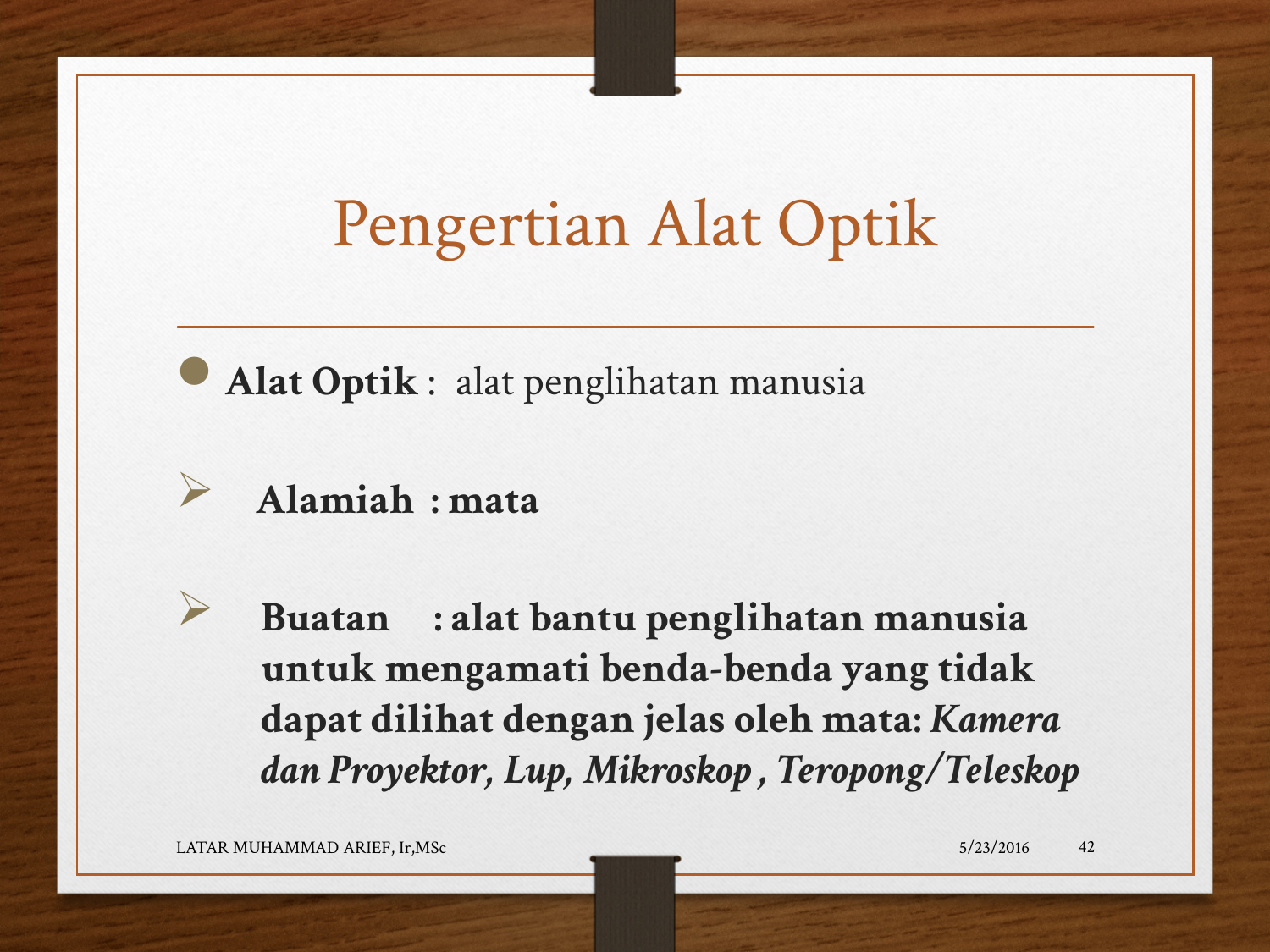

# Pengertian Alat Optik
Alat Optik :  alat penglihatan manusia

Alamiah  : mata

Buatan     : alat bantu penglihatan manusia untuk mengamati benda-benda yang tidak dapat dilihat dengan jelas oleh mata: Kamera dan Proyektor, Lup, Mikroskop , Teropong/Teleskop

LATAR MUHAMMAD ARIEF, Ir,MSc
5/23/2016
42